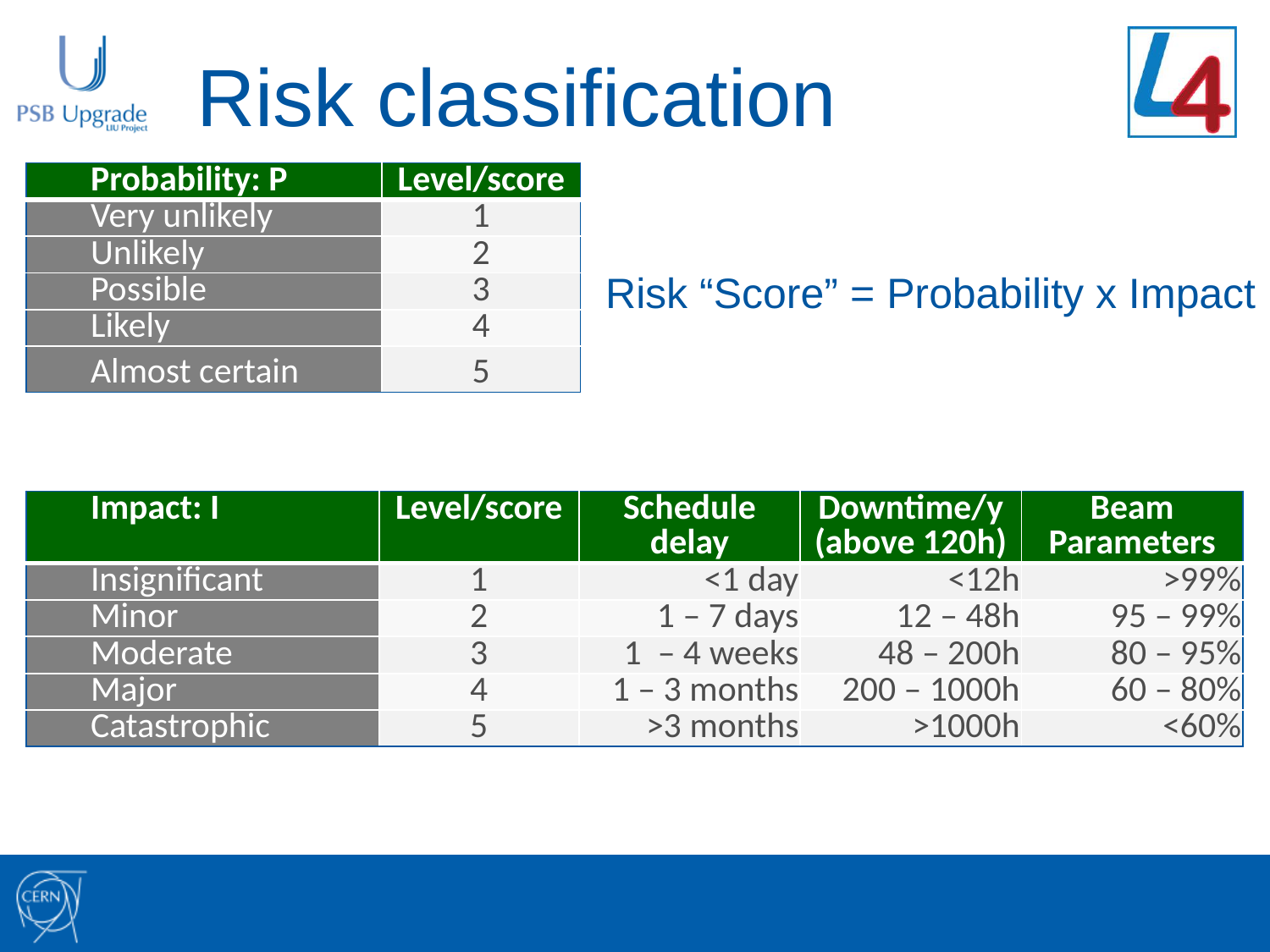

# Risk classification
| Probability: P | Level/score |
| --- | --- |
| Very unlikely | 1 |
| Unlikely | 2 |
| Possible | 3 |
| Likely | 4 |
| Almost certain | 5 |
Risk “Score” = Probability x Impact
| Impact: I | Level/score | Schedule delay | Downtime/y (above 120h) | Beam Parameters |
| --- | --- | --- | --- | --- |
| Insignificant | 1 | <1 day | <12h | >99% |
| Minor | 2 | 1 – 7 days | 12 – 48h | 95 – 99% |
| Moderate | 3 | 1 – 4 weeks | 48 – 200h | 80 – 95% |
| Major | 4 | 1 – 3 months | 200 – 1000h | 60 – 80% |
| Catastrophic | 5 | >3 months | >1000h | <60% |